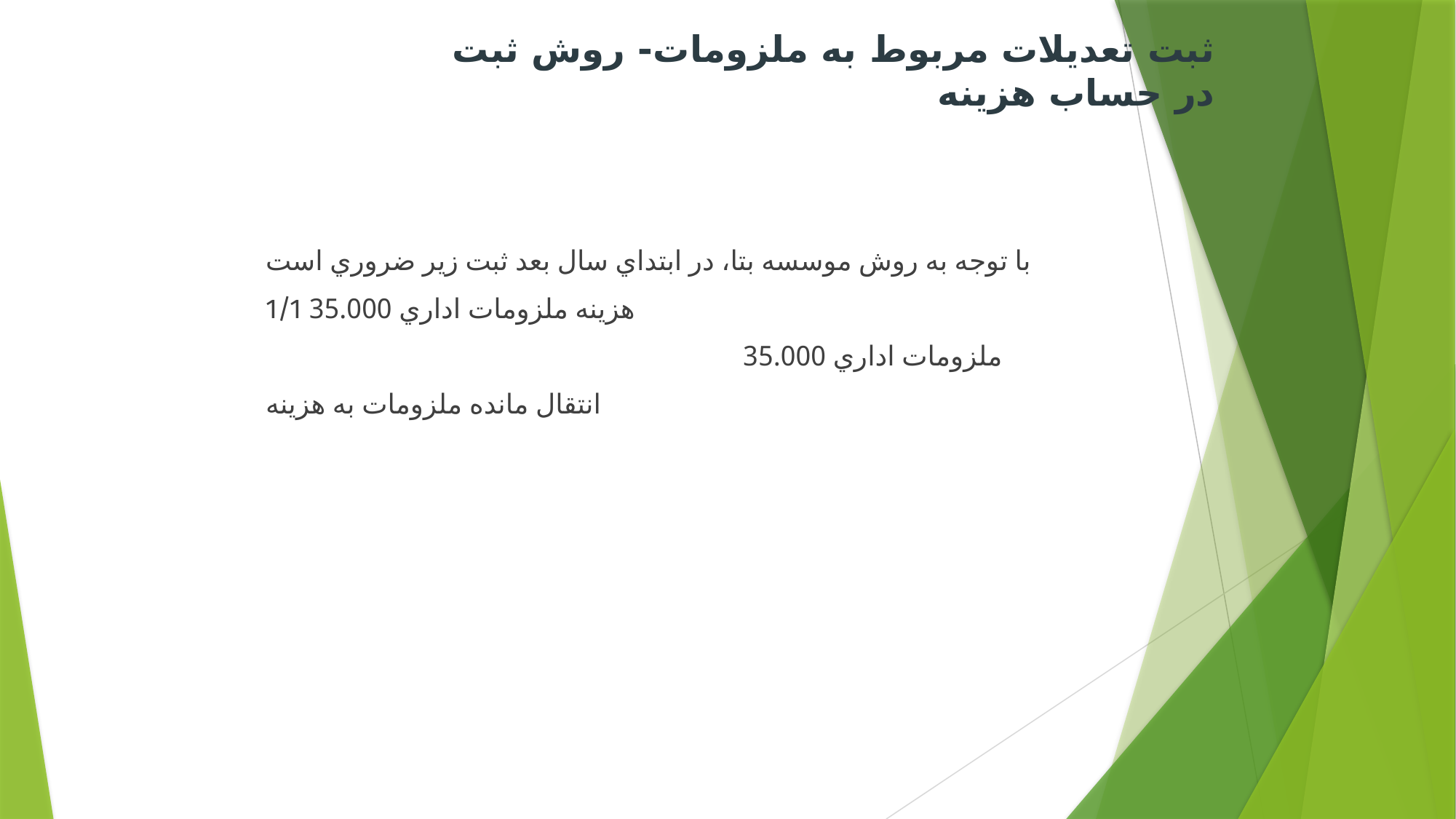

ثبت تعديلات مربوط به ملزومات- روش ثبت در حساب هزينه
#
با توجه به روش موسسه بتا، در ابتداي سال بعد ثبت زير ضروري است
1/1 هزينه ملزومات اداري 35.000
					ملزومات اداري 35.000
انتقال مانده ملزومات به هزينه